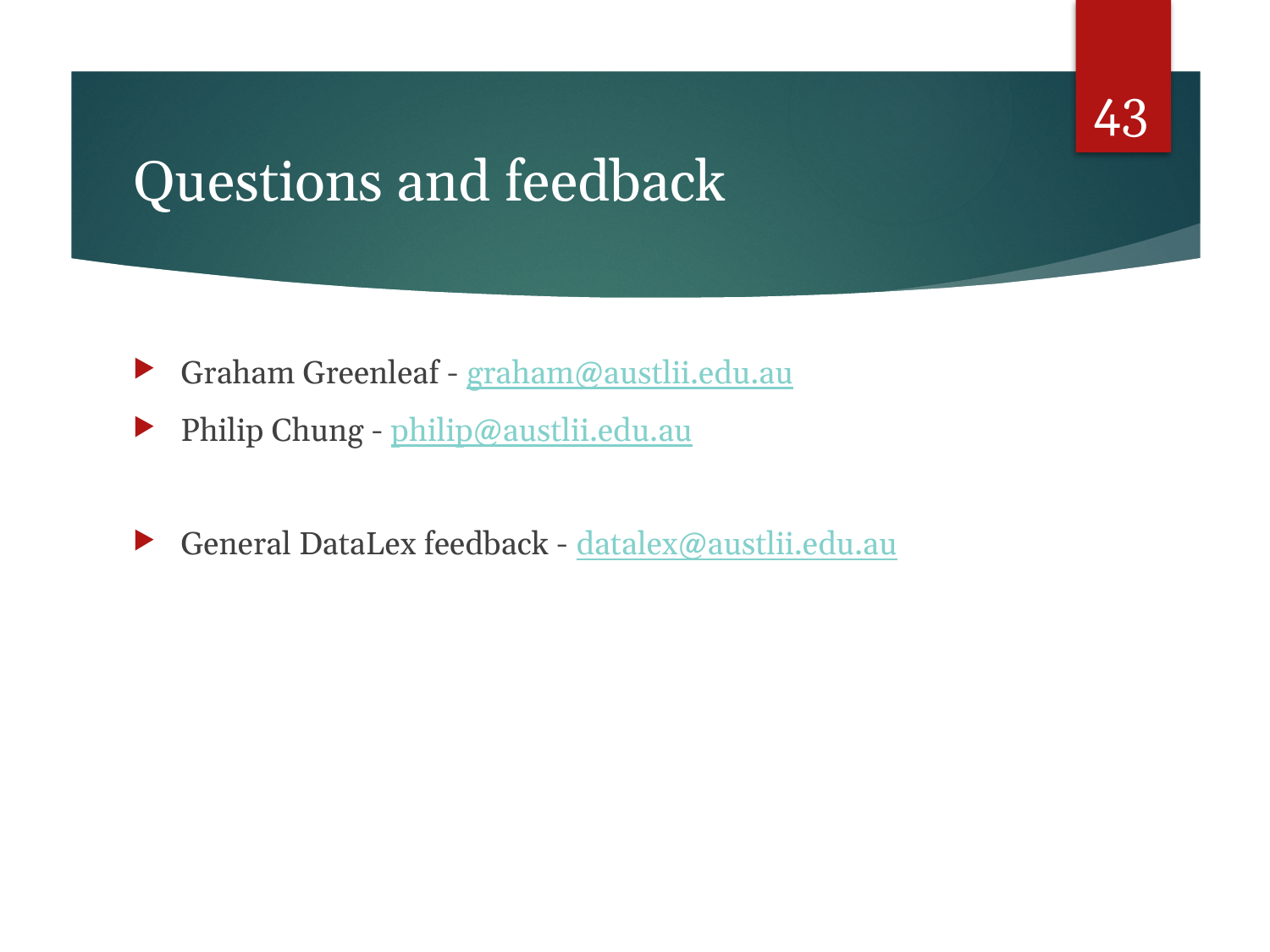

43
# Questions and feedback
Graham Greenleaf - graham@austlii.edu.au
Philip Chung - philip@austlii.edu.au

General DataLex feedback - datalex@austlii.edu.au